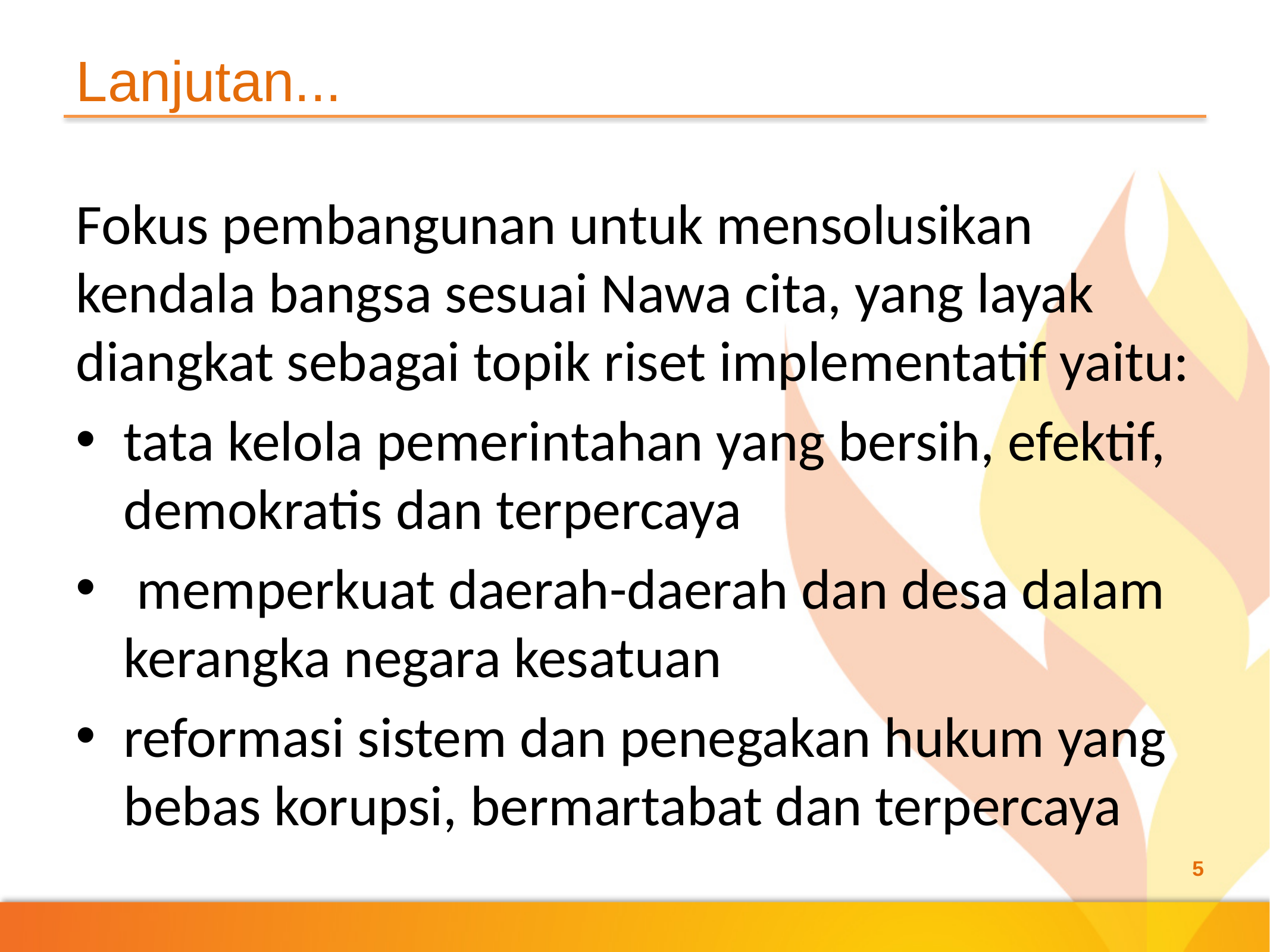

# Lanjutan...
Fokus pembangunan untuk mensolusikan kendala bangsa sesuai Nawa cita, yang layak diangkat sebagai topik riset implementatif yaitu:
tata kelola pemerintahan yang bersih, efektif, demokratis dan terpercaya
 memperkuat daerah-daerah dan desa dalam kerangka negara kesatuan
reformasi sistem dan penegakan hukum yang bebas korupsi, bermartabat dan terpercaya
5